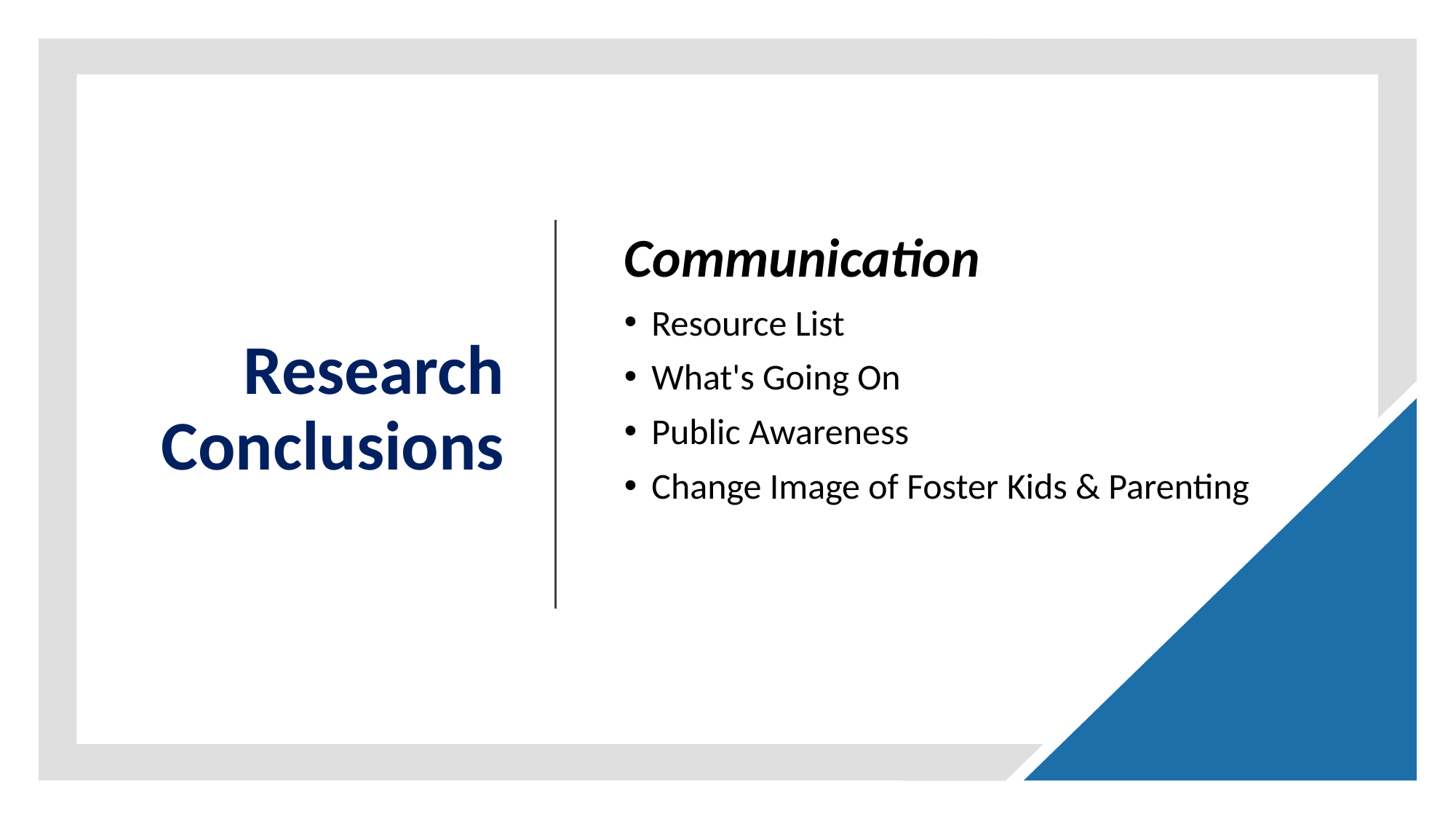

Communication
Resource List
What's Going On
Public Awareness
Change Image of Foster Kids & Parenting
# Research Conclusions